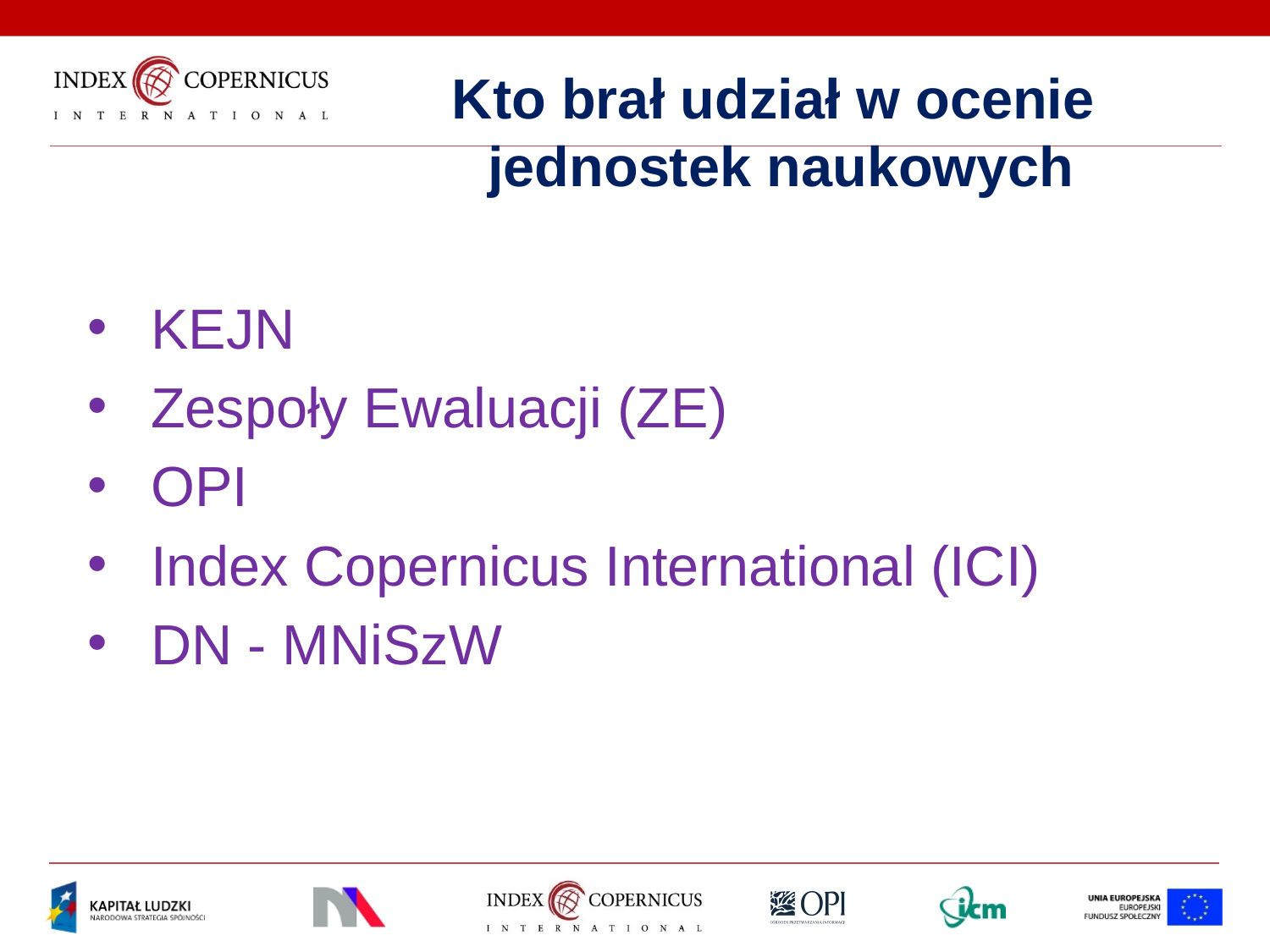

# Kto brał udział w ocenie jednostek naukowych
 KEJN
 Zespoły Ewaluacji (ZE)
 OPI
 Index Copernicus International (ICI)
 DN - MNiSzW